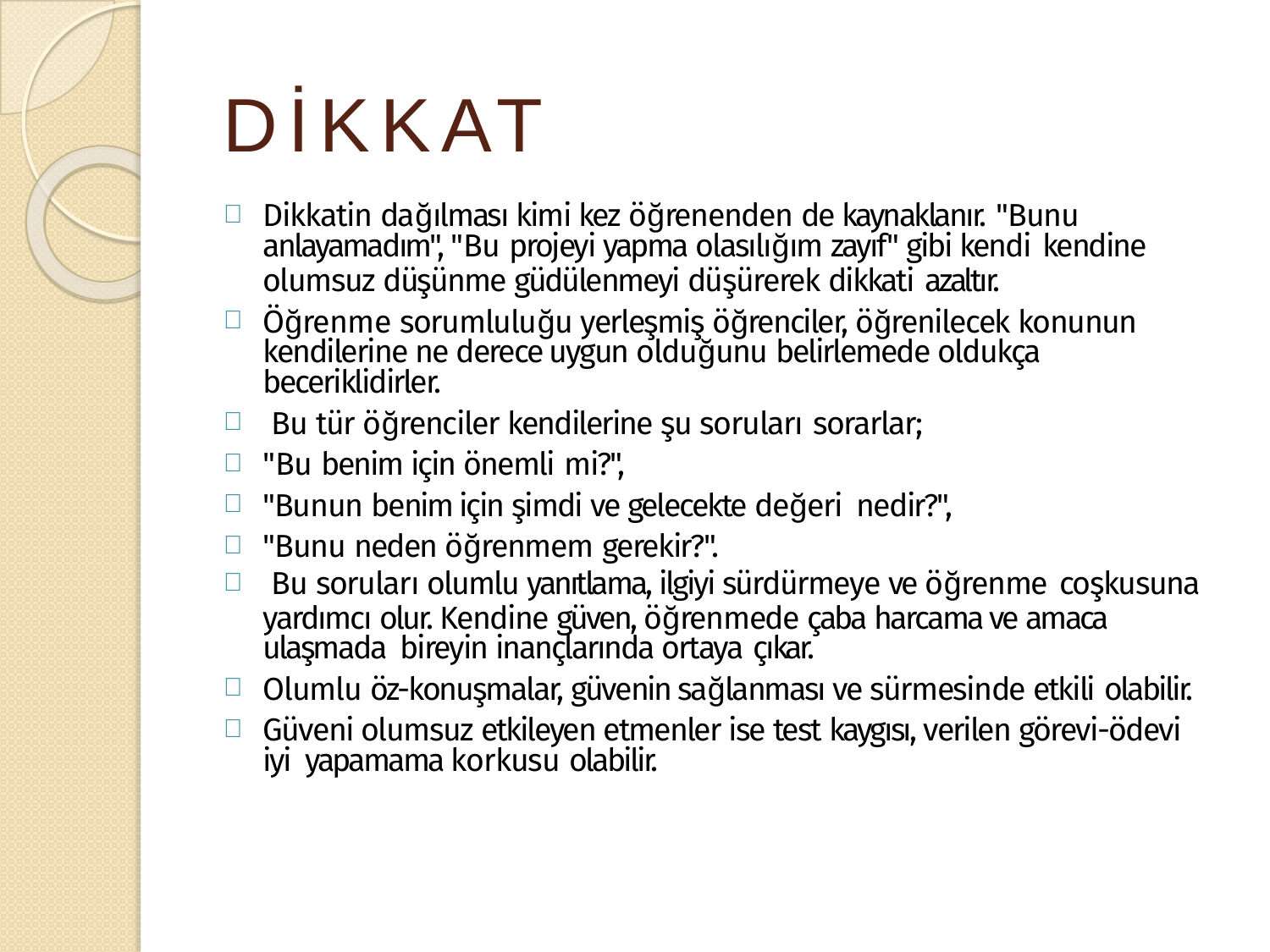

# DİKKAT
Dikkatin dağılması kimi kez öğrenenden de kaynaklanır. "Bunu
anlayamadım", "Bu projeyi yapma olasılığım zayıf" gibi kendi kendine
olumsuz düşünme güdülenmeyi düşürerek dikkati azaltır.
Öğrenme sorumluluğu yerleşmiş öğrenciler, öğrenilecek konunun  kendilerine ne derece uygun olduğunu belirlemede oldukça beceriklidirler.
Bu tür öğrenciler kendilerine şu soruları sorarlar;
"Bu benim için önemli mi?",
"Bunun benim için şimdi ve gelecekte değeri nedir?",
"Bunu neden öğrenmem gerekir?".
Bu soruları olumlu yanıtlama, ilgiyi sürdürmeye ve öğrenme coşkusuna
yardımcı olur. Kendine güven, öğrenmede çaba harcama ve amaca ulaşmada  bireyin inançlarında ortaya çıkar.
Olumlu öz-konuşmalar, güvenin sağlanması ve sürmesinde etkili olabilir.
Güveni olumsuz etkileyen etmenler ise test kaygısı, verilen görevi-ödevi iyi  yapamama korkusu olabilir.